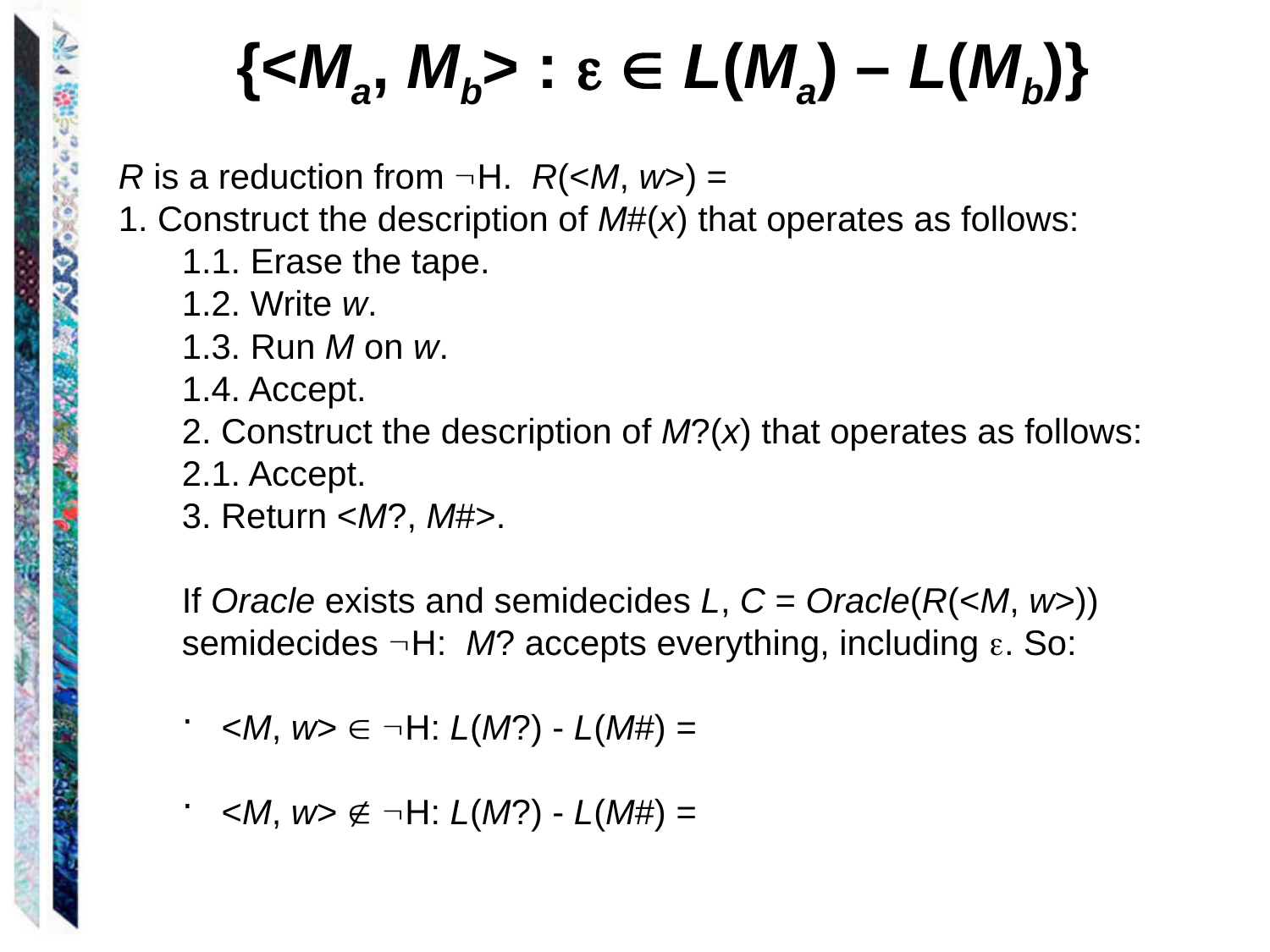

{<Ma, Mb> : ε ∈ L(Ma) – L(Mb)}
R is a reduction from ¬H.  R(<M, w>) =
1. Construct the description of M#(x) that operates as follows:
1.1. Erase the tape.
1.2. Write w.
1.3. Run M on w.
1.4. Accept.
2. Construct the description of M?(x) that operates as follows:
2.1. Accept.
3. Return <M?, M#>.

If Oracle exists and semidecides L, C = Oracle(R(<M, w>))
semidecides ¬H:  M? accepts everything, including ε. So:

 <M, w> ∈ ¬H: L(M?) - L(M#) =

 <M, w> ∉ ¬H: L(M?) - L(M#) =